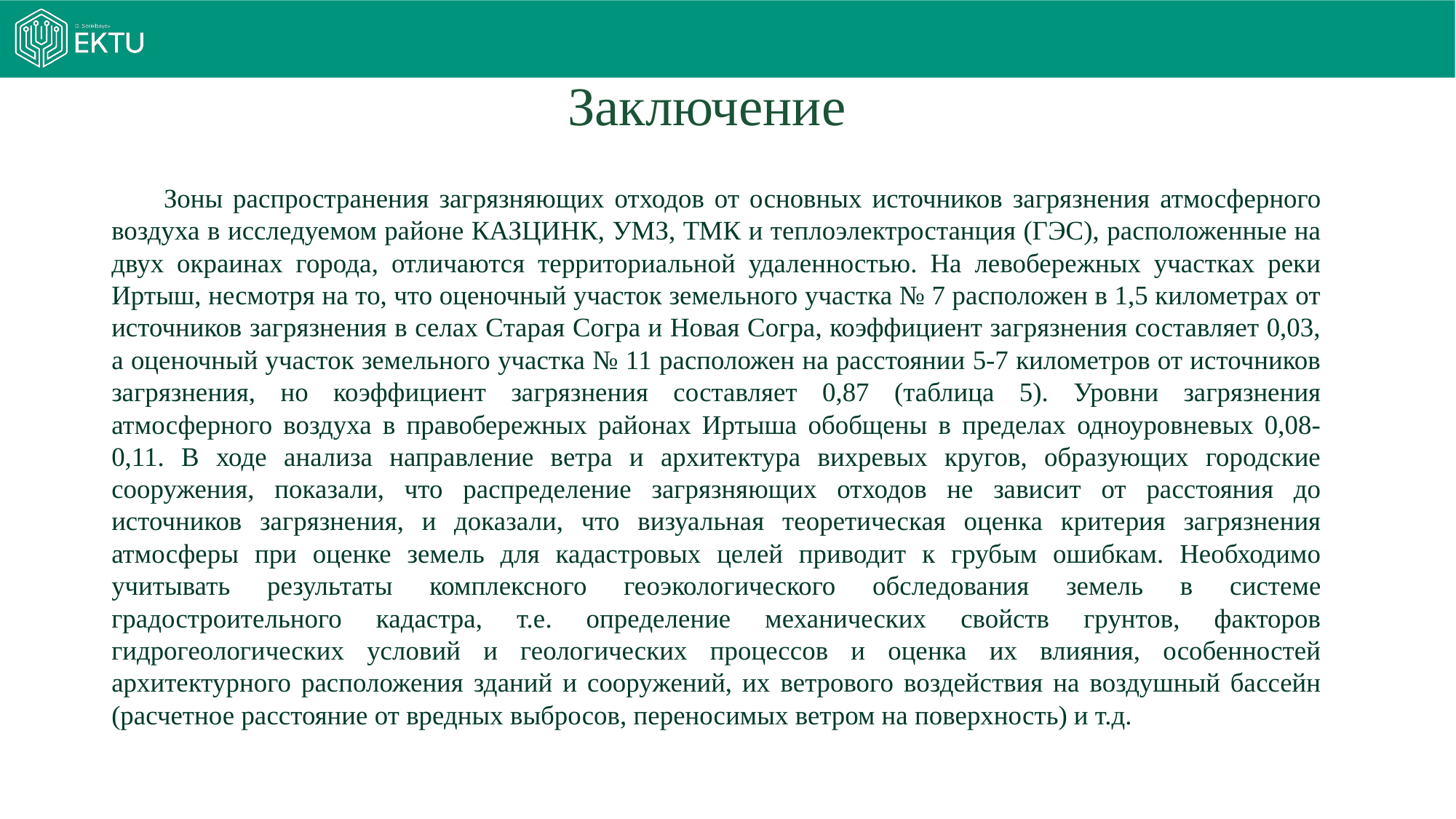

# Заключение
Зоны распространения загрязняющих отходов от основных источников загрязнения атмосферного воздуха в исследуемом районе КАЗЦИНК, УМЗ, ТМК и теплоэлектростанция (ГЭС), расположенные на двух окраинах города, отличаются территориальной удаленностью. На левобережных участках реки Иртыш, несмотря на то, что оценочный участок земельного участка № 7 расположен в 1,5 километрах от источников загрязнения в селах Старая Согра и Новая Согра, коэффициент загрязнения составляет 0,03, а оценочный участок земельного участка № 11 расположен на расстоянии 5-7 километров от источников загрязнения, но коэффициент загрязнения составляет 0,87 (таблица 5). Уровни загрязнения атмосферного воздуха в правобережных районах Иртыша обобщены в пределах одноуровневых 0,08-0,11. В ходе анализа направление ветра и архитектура вихревых кругов, образующих городские сооружения, показали, что распределение загрязняющих отходов не зависит от расстояния до источников загрязнения, и доказали, что визуальная теоретическая оценка критерия загрязнения атмосферы при оценке земель для кадастровых целей приводит к грубым ошибкам. Необходимо учитывать результаты комплексного геоэкологического обследования земель в системе градостроительного кадастра, т.е. определение механических свойств грунтов, факторов гидрогеологических условий и геологических процессов и оценка их влияния, особенностей архитектурного расположения зданий и сооружений, их ветрового воздействия на воздушный бассейн (расчетное расстояние от вредных выбросов, переносимых ветром на поверхность) и т.д.